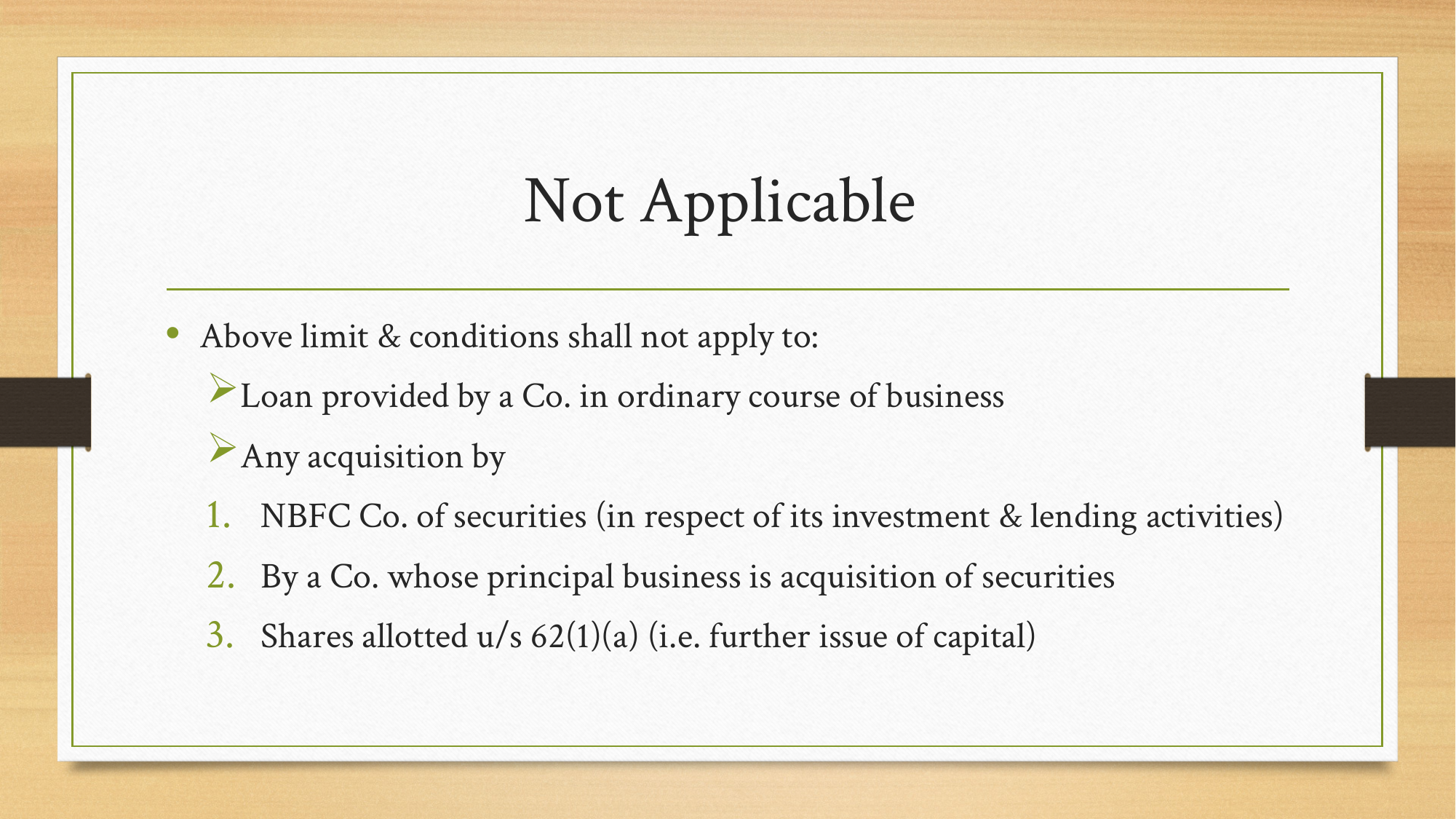

# Not Applicable
Above limit & conditions shall not apply to:
Loan provided by a Co. in ordinary course of business
Any acquisition by
NBFC Co. of securities (in respect of its investment & lending activities)
By a Co. whose principal business is acquisition of securities
Shares allotted u/s 62(1)(a) (i.e. further issue of capital)